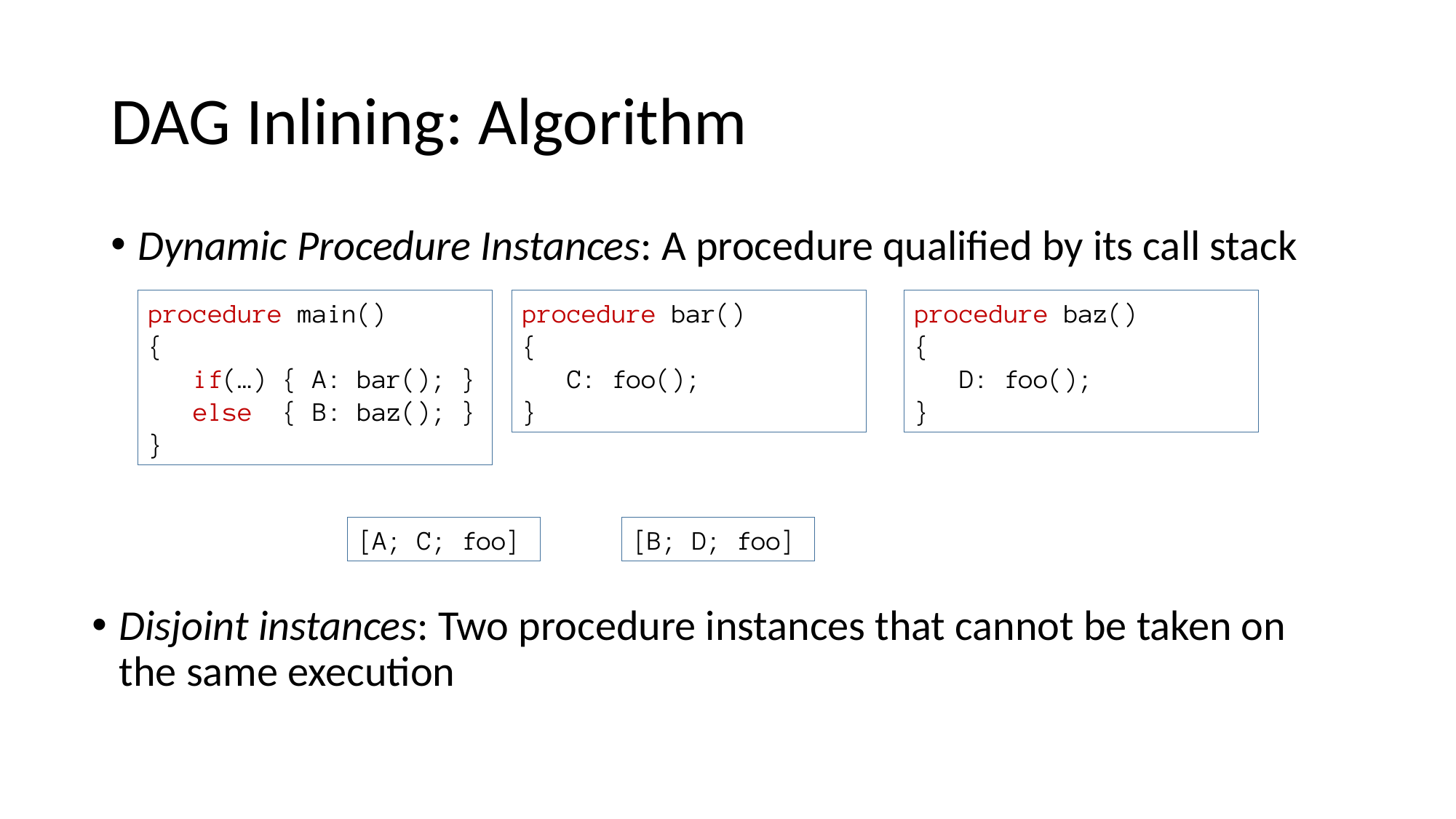

# DAG Inlining: Algorithm
Dynamic Procedure Instances: A procedure qualified by its call stack
procedure bar()
{
   C: foo();
}
procedure baz()
{
   D: foo();
}
procedure main()
{
   if(…) { A: bar(); }
   else  { B: baz(); }
}
[A; C; foo]
[B; D; foo]
Disjoint instances: Two procedure instances that cannot be taken on the same execution